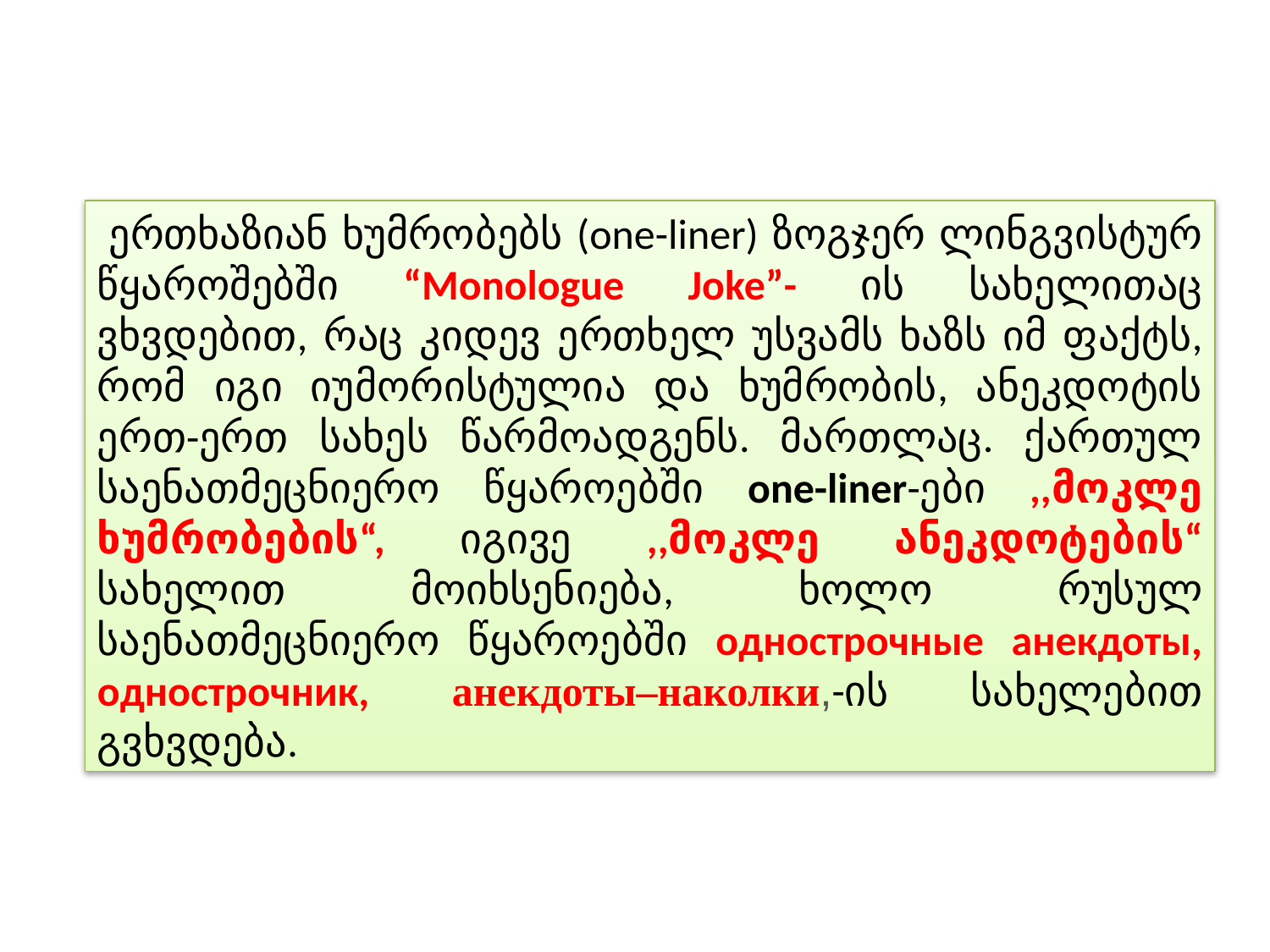

ერთხაზიან ხუმრობებს (one-liner) ზოგჯერ ლინგვისტურ წყაროშებში “Monologue Joke”- ის სახელითაც ვხვდებით, რაც კიდევ ერთხელ უსვამს ხაზს იმ ფაქტს, რომ იგი იუმორისტულია და ხუმრობის, ანეკდოტის ერთ-ერთ სახეს წარმოადგენს. მართლაც. ქართულ საენათმეცნიერო წყაროებში one-liner-ები ,,მოკლე ხუმრობების“, იგივე ,,მოკლე ანეკდოტების“ სახელით მოიხსენიება, ხოლო რუსულ საენათმეცნიერო წყაროებში однострочные анекдоты, однострочник, анекдоты–наколки,-ის სახელებით გვხვდება.